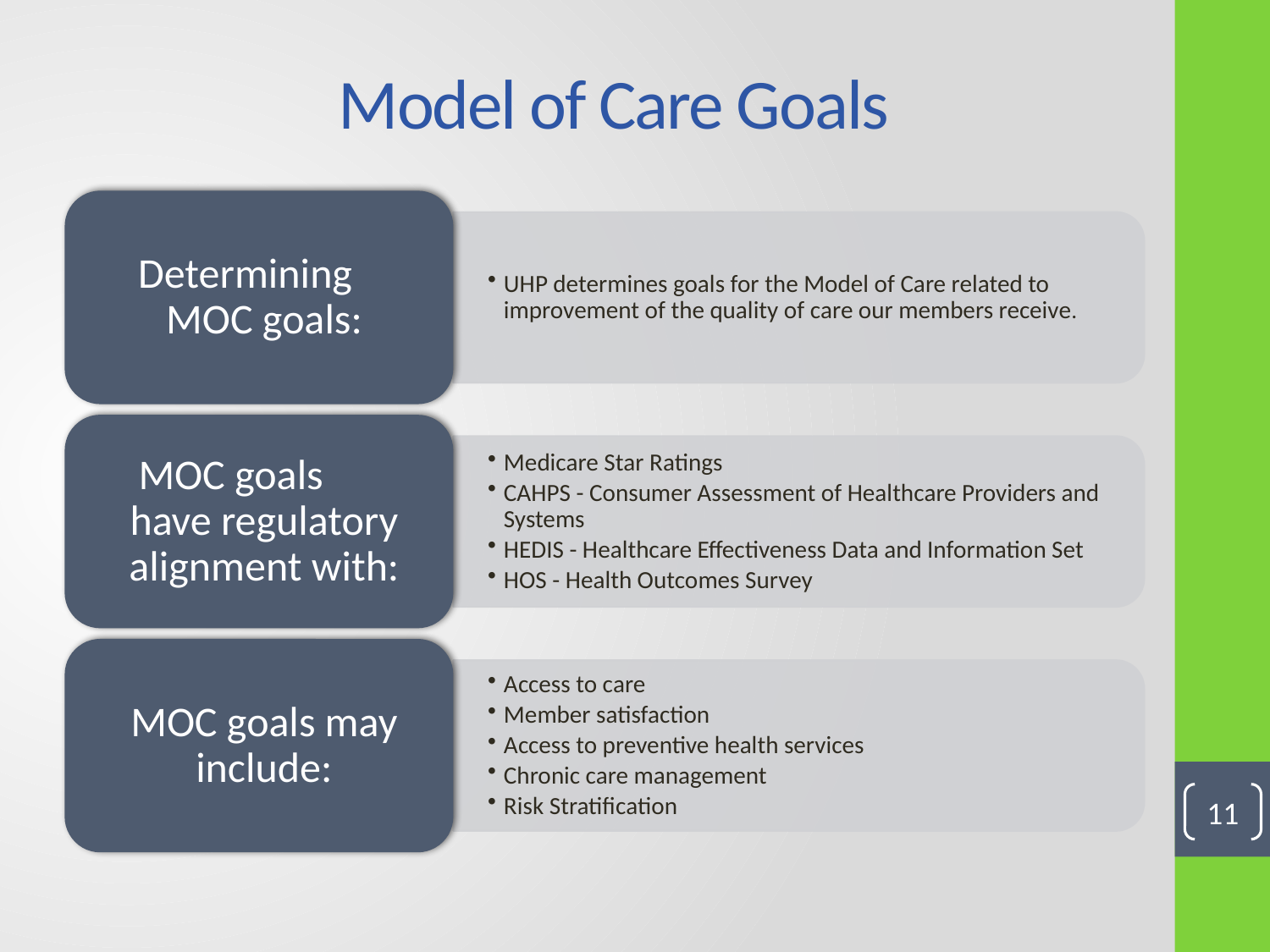

# Model of Care Goals
UHP determines goals for the Model of Care related to improvement of the quality of care our members receive.
Determining     MOC goals:
Medicare Star Ratings
CAHPS - Consumer Assessment of Healthcare Providers and Systems
HEDIS - Healthcare Effectiveness Data and Information Set
HOS - Health Outcomes Survey
MOC goals        have regulatory alignment with:
Access to care
Member satisfaction
Access to preventive health services
Chronic care management
Risk Stratification
MOC goals may include:
11